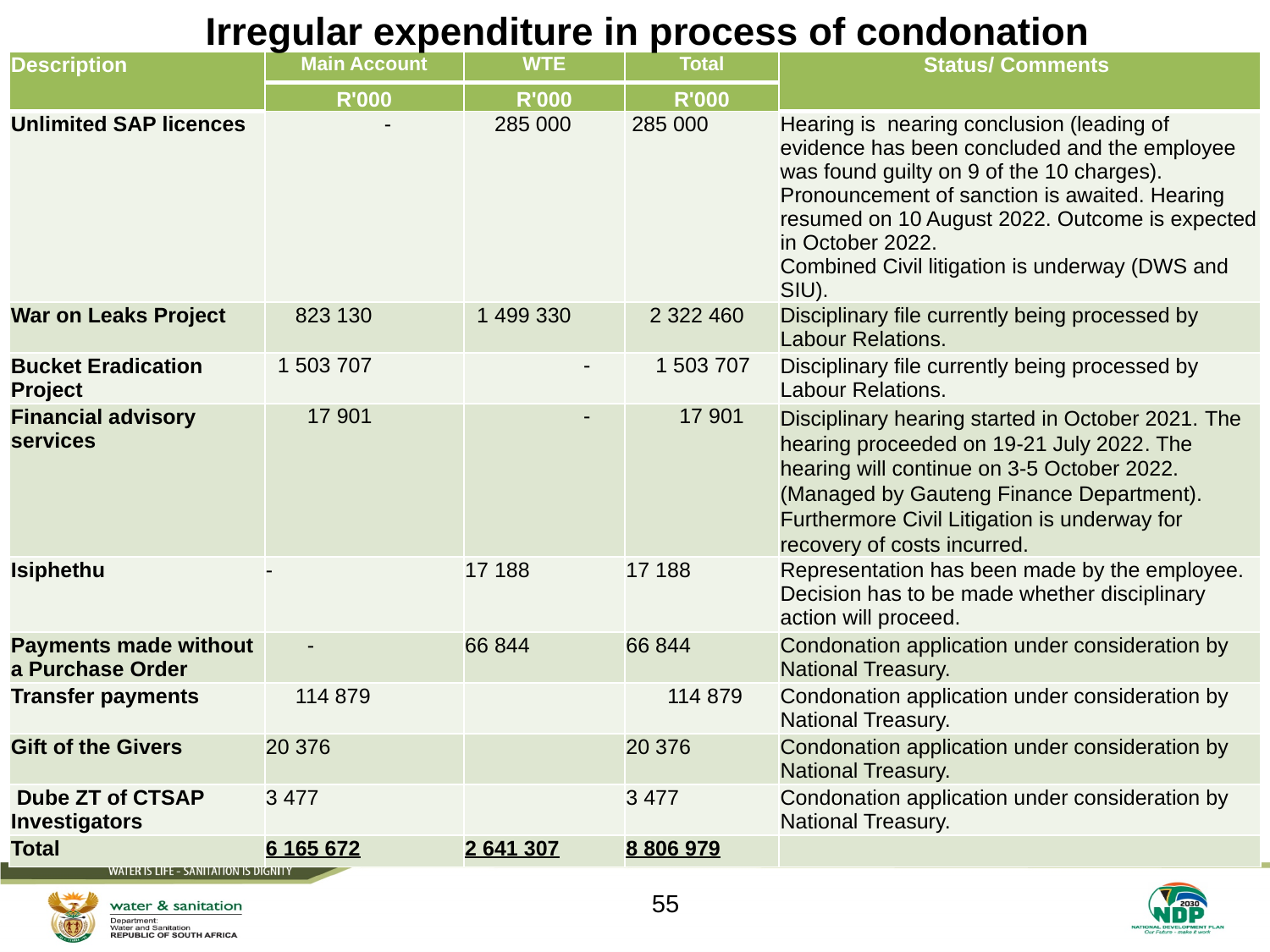

# Irregular expenditure in process of condonation
| Description | Main Account | WTE | Total | Status/ Comments |
| --- | --- | --- | --- | --- |
|  | R'000 | R'000 | R'000 |  |
| Unlimited SAP licences | - | 285 000 | 285 000 | Hearing is nearing conclusion (leading of evidence has been concluded and the employee was found guilty on 9 of the 10 charges). Pronouncement of sanction is awaited. Hearing resumed on 10 August 2022. Outcome is expected in October 2022. Combined Civil litigation is underway (DWS and SIU). |
| War on Leaks Project | 823 130 | 1 499 330 | 2 322 460 | Disciplinary file currently being processed by Labour Relations. |
| Bucket Eradication Project | 1 503 707 | - | 1 503 707 | Disciplinary file currently being processed by Labour Relations. |
| Financial advisory services | 17 901 | - | 17 901 | Disciplinary hearing started in October 2021. The hearing proceeded on 19-21 July 2022. The hearing will continue on 3-5 October 2022. (Managed by Gauteng Finance Department). Furthermore Civil Litigation is underway for recovery of costs incurred. |
| Isiphethu | - | 17 188 | 17 188 | Representation has been made by the employee. Decision has to be made whether disciplinary action will proceed. |
| Payments made without a Purchase Order | - | 66 844 | 66 844 | Condonation application under consideration by National Treasury. |
| Transfer payments | 114 879 |  | 114 879 | Condonation application under consideration by National Treasury. |
| Gift of the Givers | 20 376 |  | 20 376 | Condonation application under consideration by National Treasury. |
| Dube ZT of CTSAP Investigators | 3 477 |  | 3 477 | Condonation application under consideration by National Treasury. |
| Total | 6 165 672 | 2 641 307 | 8 806 979 |  |
55